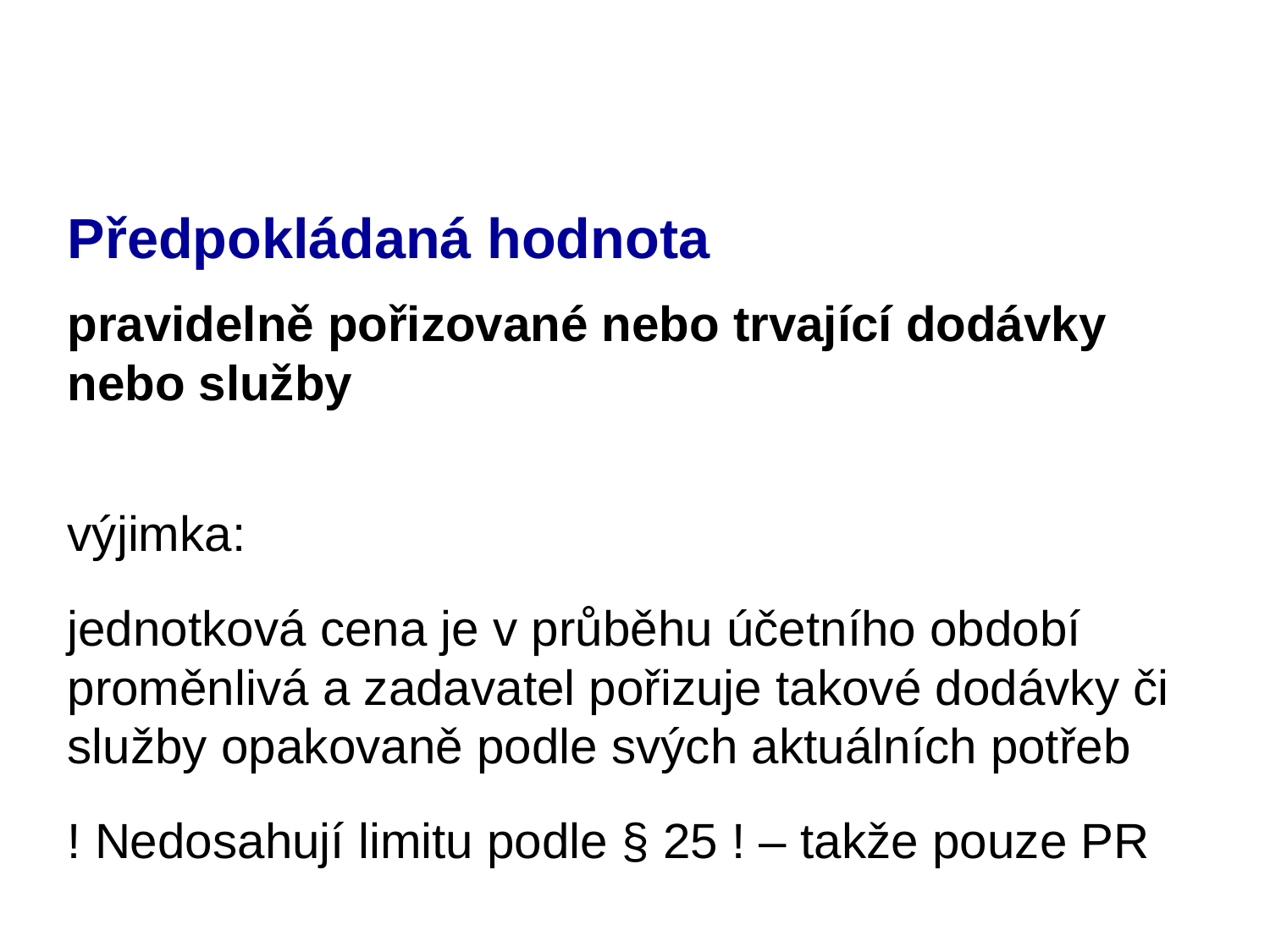

# Předpokládaná hodnota
pravidelně pořizované nebo trvající dodávky nebo služby

výjimka:
jednotková cena je v průběhu účetního období proměnlivá a zadavatel pořizuje takové dodávky či služby opakovaně podle svých aktuálních potřeb
! Nedosahují limitu podle § 25 ! – takže pouze PR